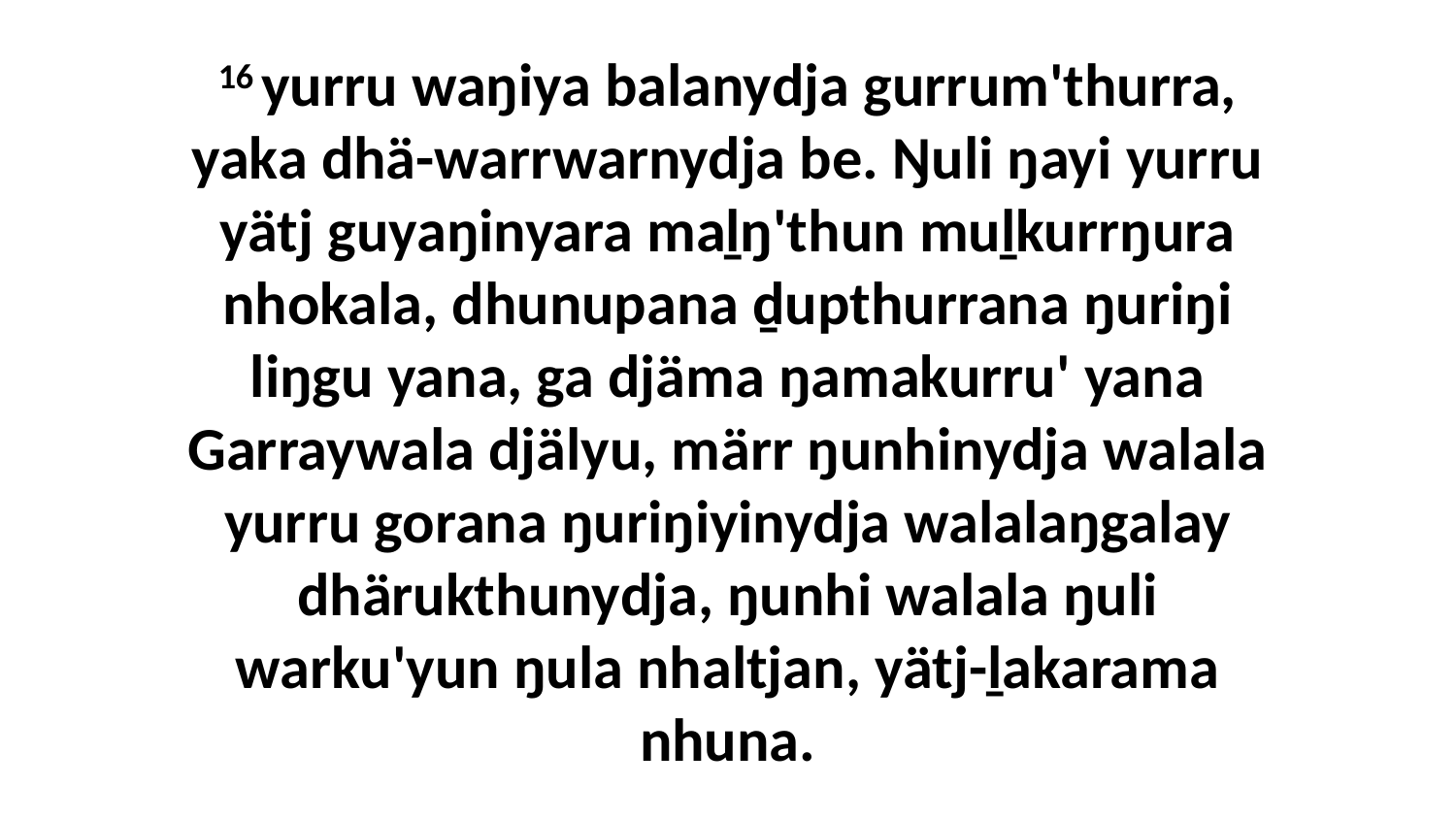

16 yurru waŋiya balanydja gurrum'thurra, yaka dhä-warrwarnydja be. Ŋuli ŋayi yurru yätj guyaŋinyara maḻŋ'thun muḻkurrŋura nhokala, dhunupana ḏupthurrana ŋuriŋi liŋgu yana, ga djäma ŋamakurru' yana Garraywala djälyu, märr ŋunhinydja walala yurru gorana ŋuriŋiyinydja walalaŋgalay dhärukthunydja, ŋunhi walala ŋuli warku'yun ŋula nhaltjan, yätj-ḻakarama nhuna.